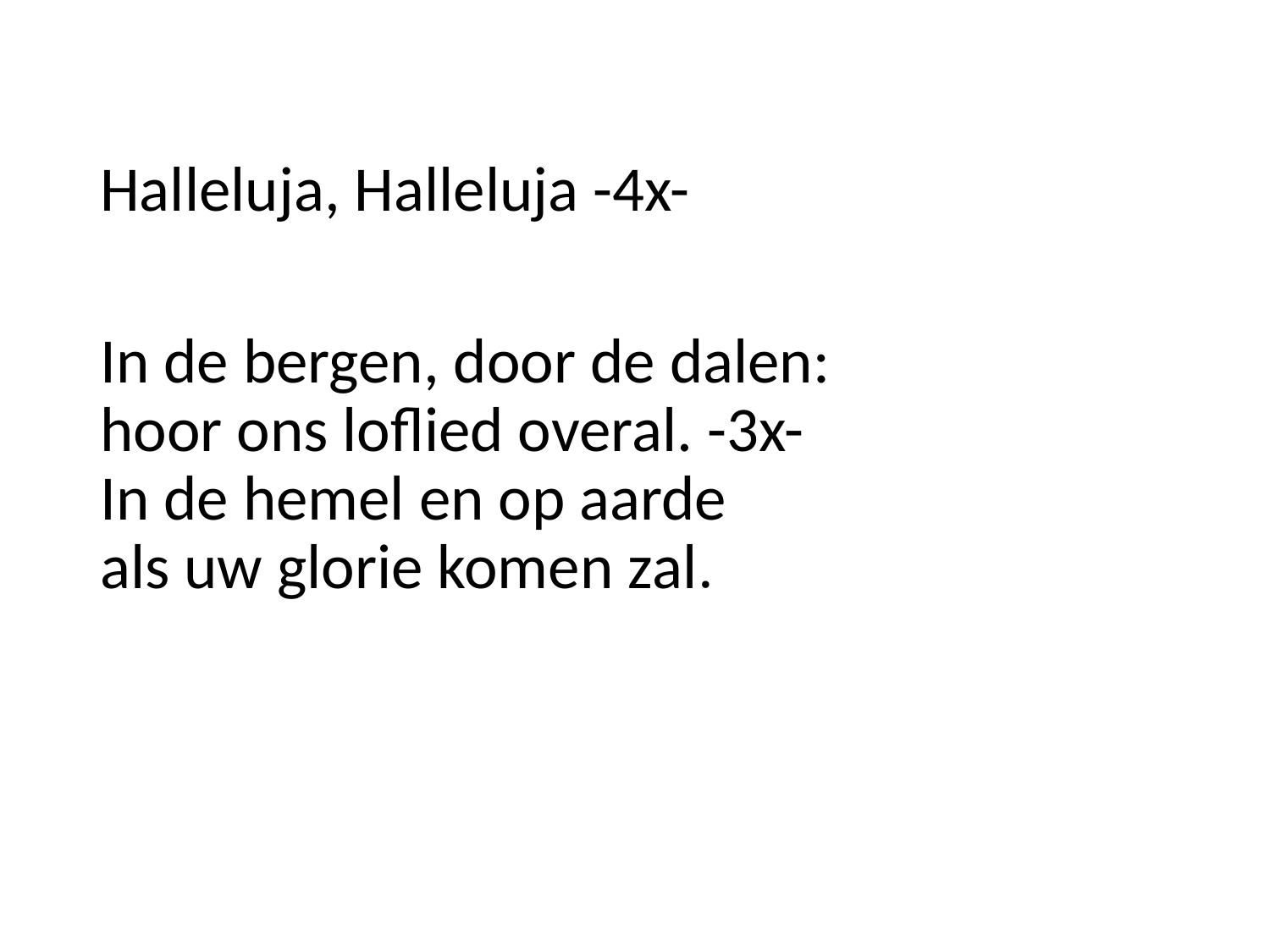

Halleluja, Halleluja -4x-

In de bergen, door de dalen:
hoor ons loflied overal. -3x-
In de hemel en op aarde
als uw glorie komen zal.